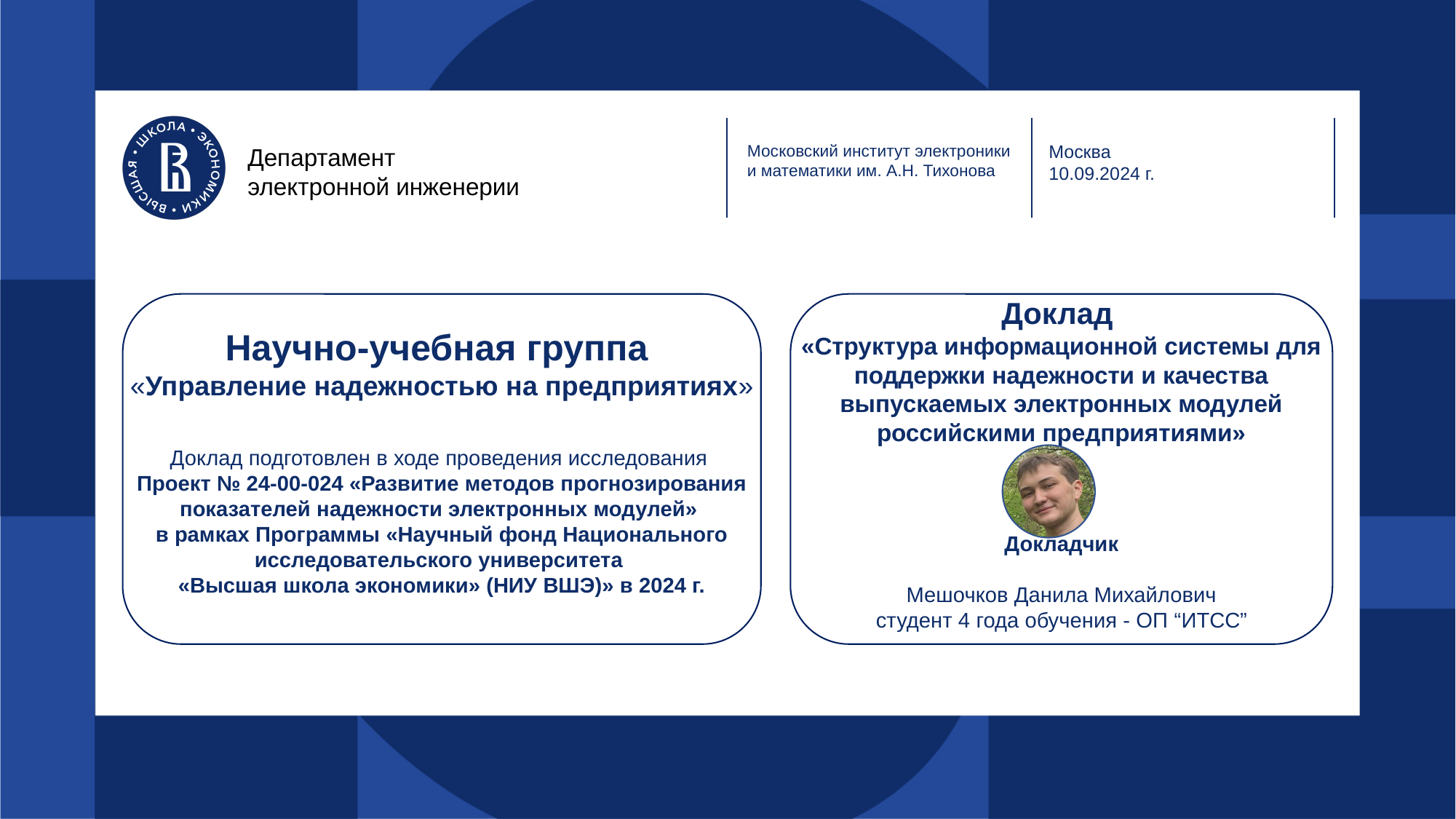

Московский институт электроники и математики им. А.Н. Тихонова
Москва
10.09.2024 г.
Департамент
электронной инженерии
Доклад
«Структура информационной системы для поддержки надежности и качества выпускаемых электронных модулей российскими предприятиями»

Докладчик
Мешочков Данила Михайлович
студент 4 года обучения - ОП “ИТСС”

# Научно-учебная группа «Управление надежностью на предприятиях» Доклад подготовлен в ходе проведения исследования Проект № 24-00-024 «Развитие методов прогнозирования показателей надежности электронных модулей» в рамках Программы «Научный фонд Национального исследовательского университета «Высшая школа экономики» (НИУ ВШЭ)» в 2024 г.